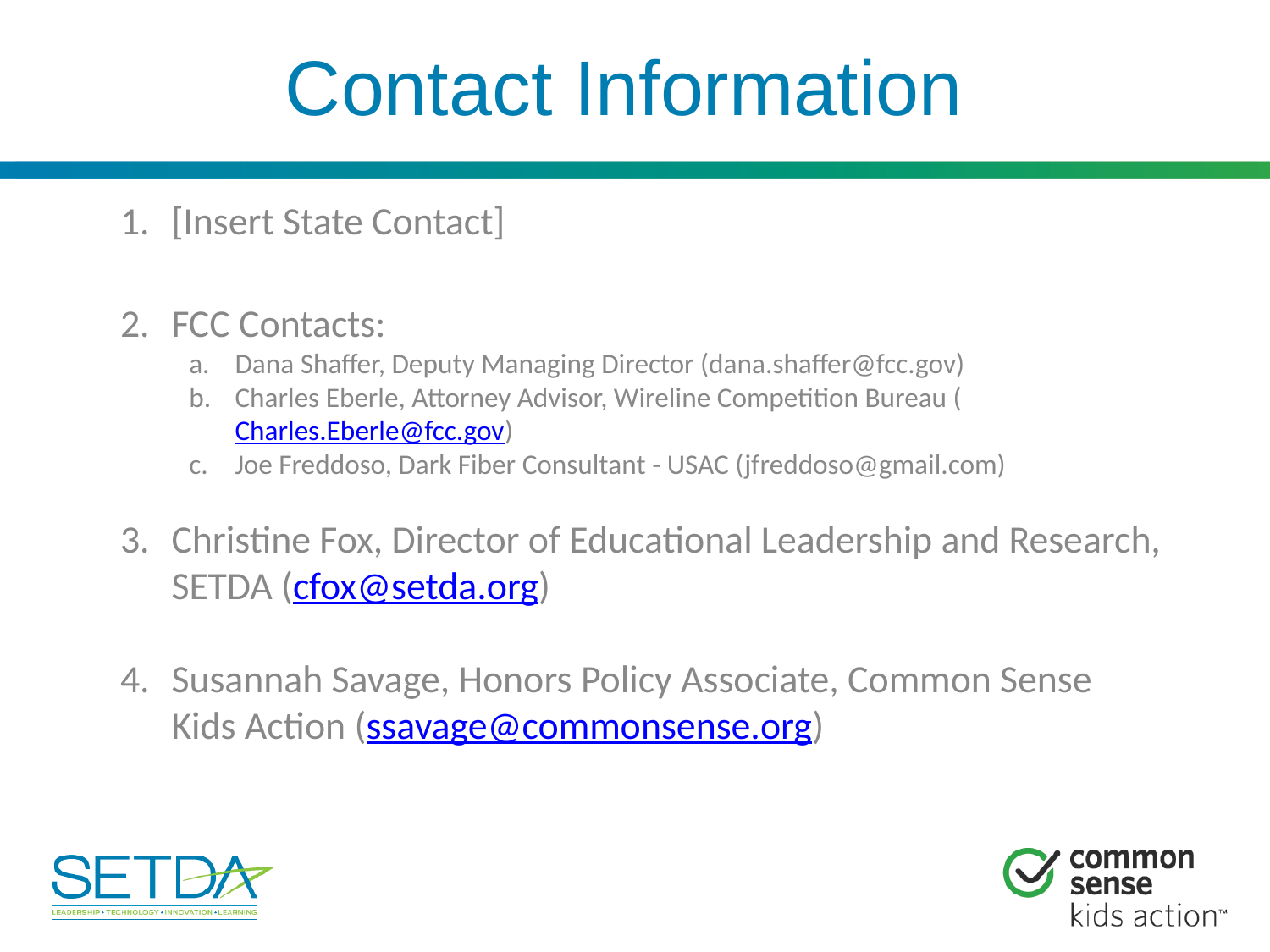

# Contact Information
[Insert State Contact]

FCC Contacts:
Dana Shaffer, Deputy Managing Director (dana.shaffer@fcc.gov)
Charles Eberle, Attorney Advisor, Wireline Competition Bureau (Charles.Eberle@fcc.gov)
Joe Freddoso, Dark Fiber Consultant - USAC (jfreddoso@gmail.com)

Christine Fox, Director of Educational Leadership and Research, SETDA (cfox@setda.org)

Susannah Savage, Honors Policy Associate, Common Sense Kids Action (ssavage@commonsense.org)